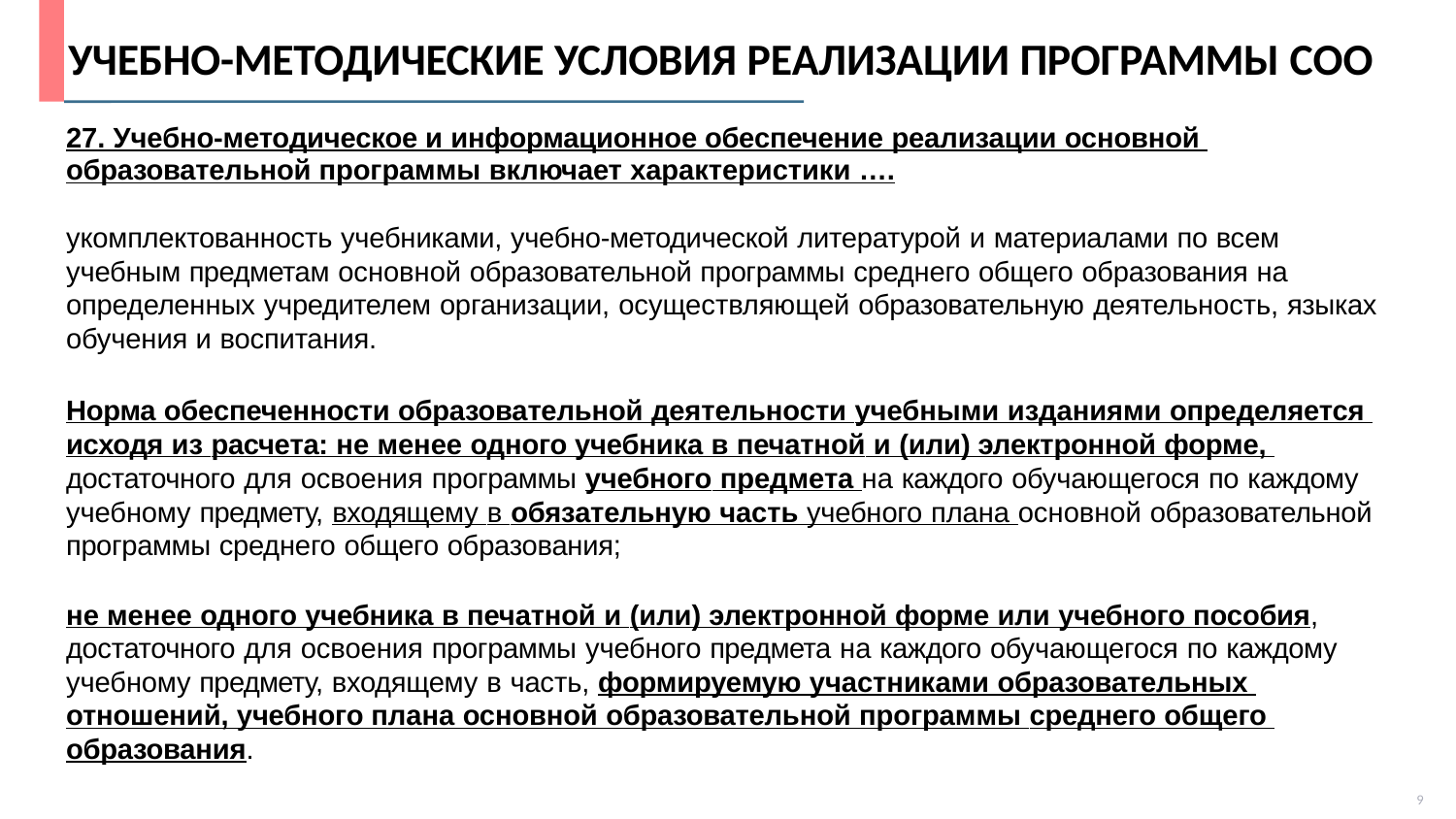

# УЧЕБНО-МЕТОДИЧЕСКИЕ УСЛОВИЯ РЕАЛИЗАЦИИ ПРОГРАММЫ СОО

27. Учебно-методическое и информационное обеспечение реализации основной  образовательной программы включает характеристики ….

укомплектованность учебниками, учебно-методической литературой и материалами по всем  учебным предметам основной образовательной программы среднего общего образования на  определенных учредителем организации, осуществляющей образовательную деятельность, языках  обучения и воспитания.

Норма обеспеченности образовательной деятельности учебными изданиями определяется  исходя из расчета: не менее одного учебника в печатной и (или) электронной форме,  достаточного для освоения программы учебного предмета на каждого обучающегося по каждому  учебному предмету, входящему в обязательную часть учебного плана основной образовательной  программы среднего общего образования;

не менее одного учебника в печатной и (или) электронной форме или учебного пособия,  достаточного для освоения программы учебного предмета на каждого обучающегося по каждому  учебному предмету, входящему в часть, формируемую участниками образовательных  отношений, учебного плана основной образовательной программы среднего общего  образования.
9